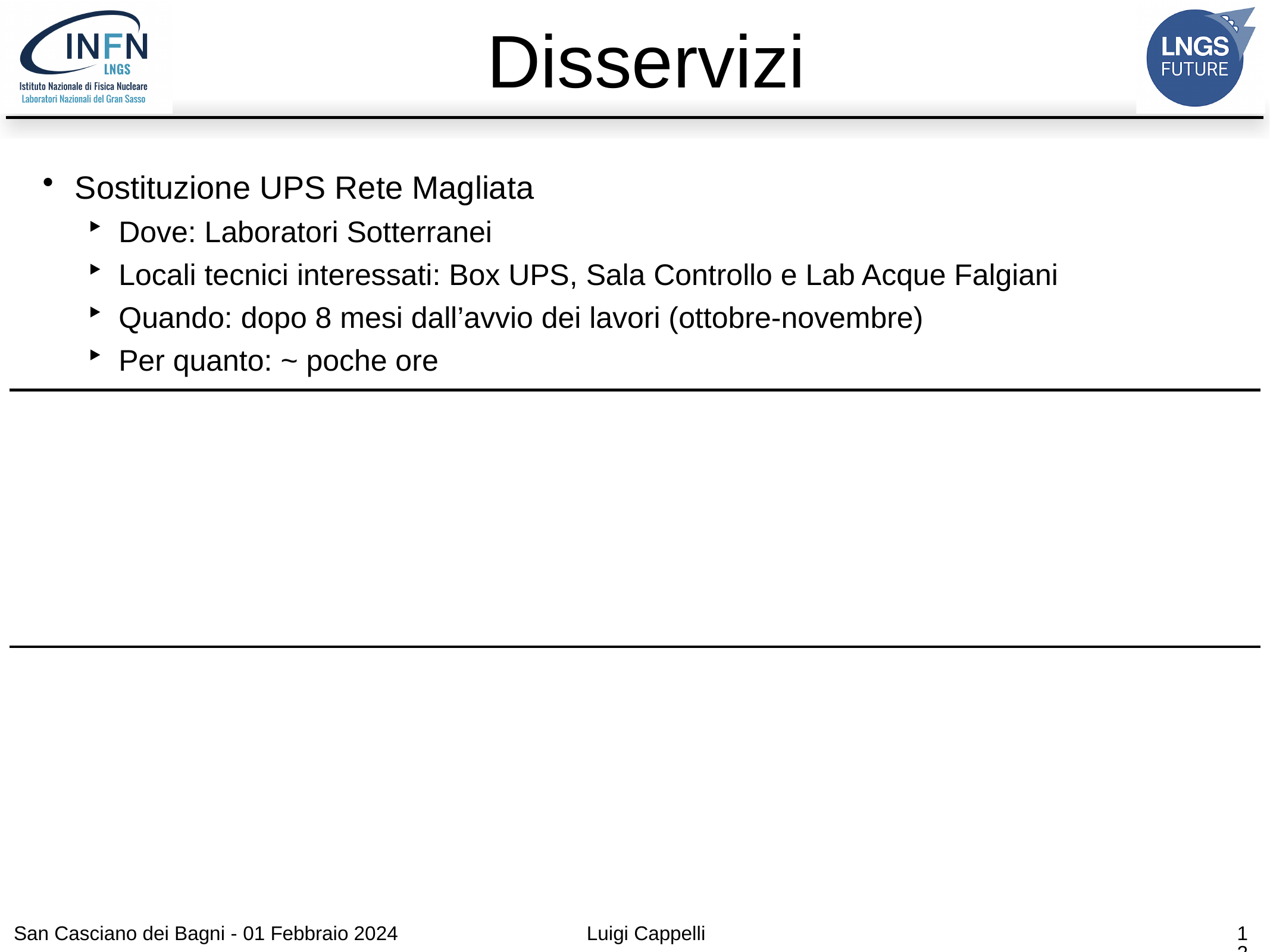

# Disservizi
Sostituzione UPS Rete Magliata
Dove: Laboratori Sotterranei
Locali tecnici interessati: Box UPS, Sala Controllo e Lab Acque Falgiani
Quando: dopo 8 mesi dall’avvio dei lavori (ottobre-novembre)
Per quanto: ~ poche ore

12